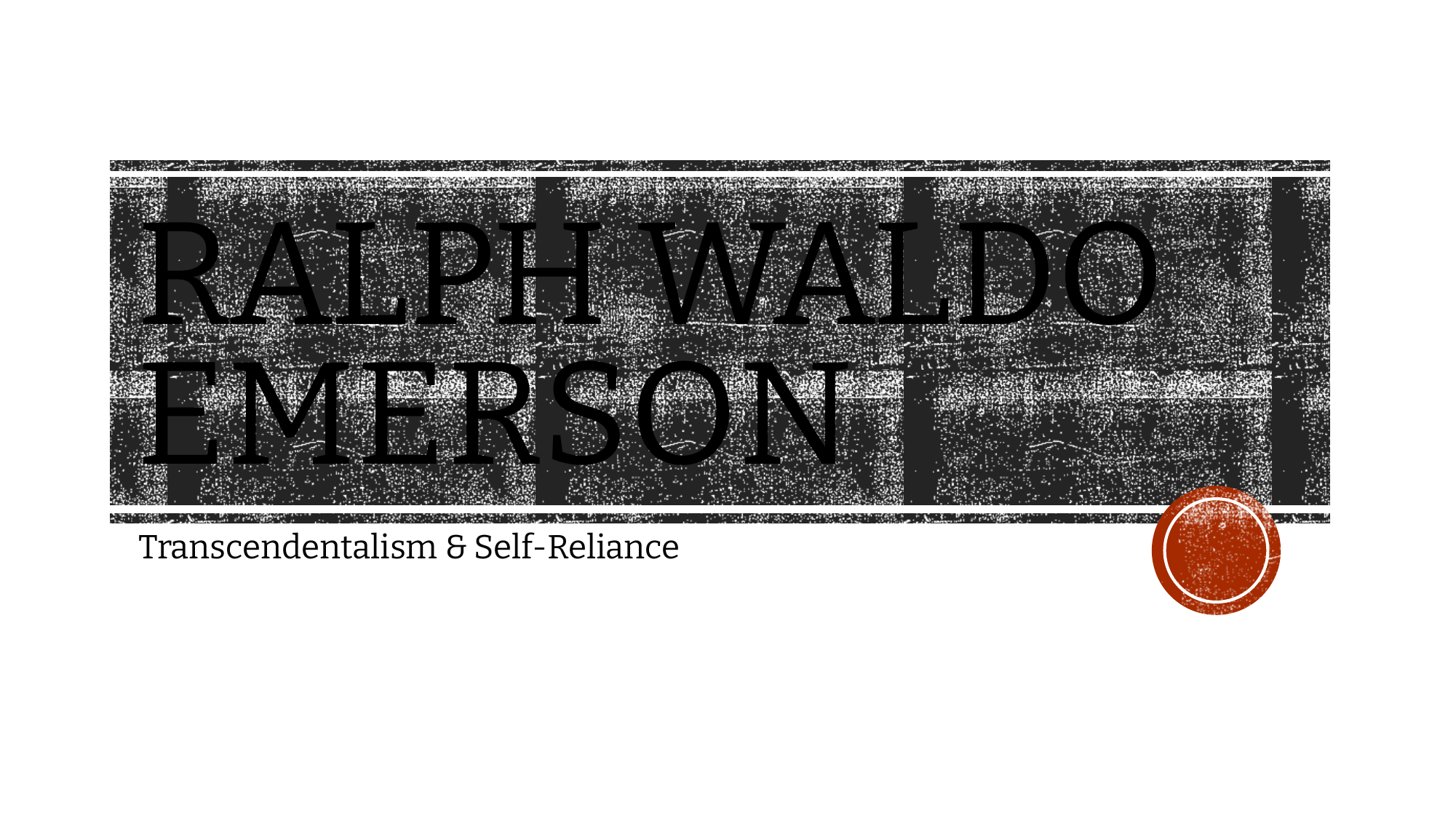

# Ralph Waldo Emerson
Transcendentalism & Self-Reliance